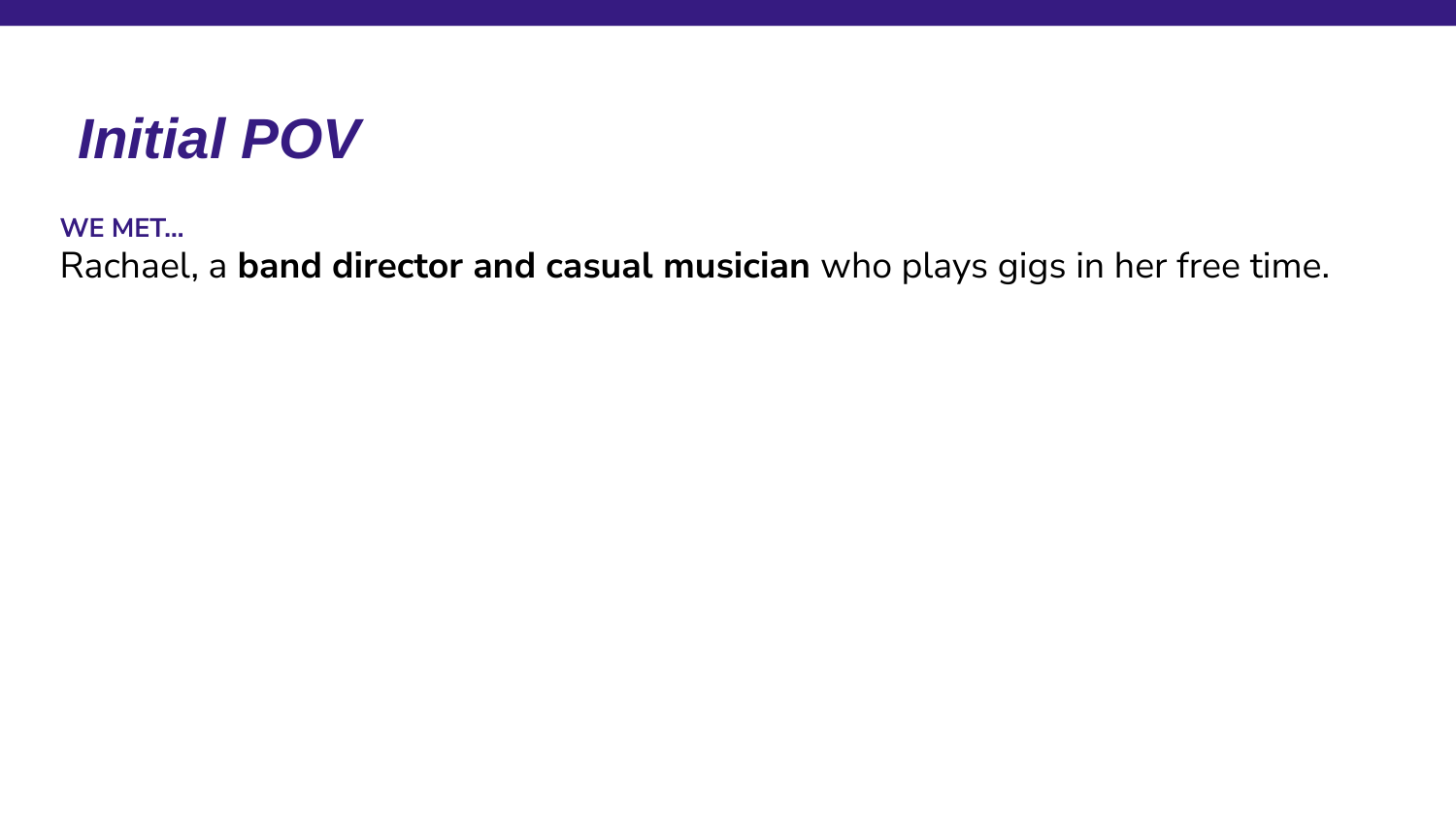

Initial POV
WE MET…
Rachael, a band director and casual musician who plays gigs in her free time.